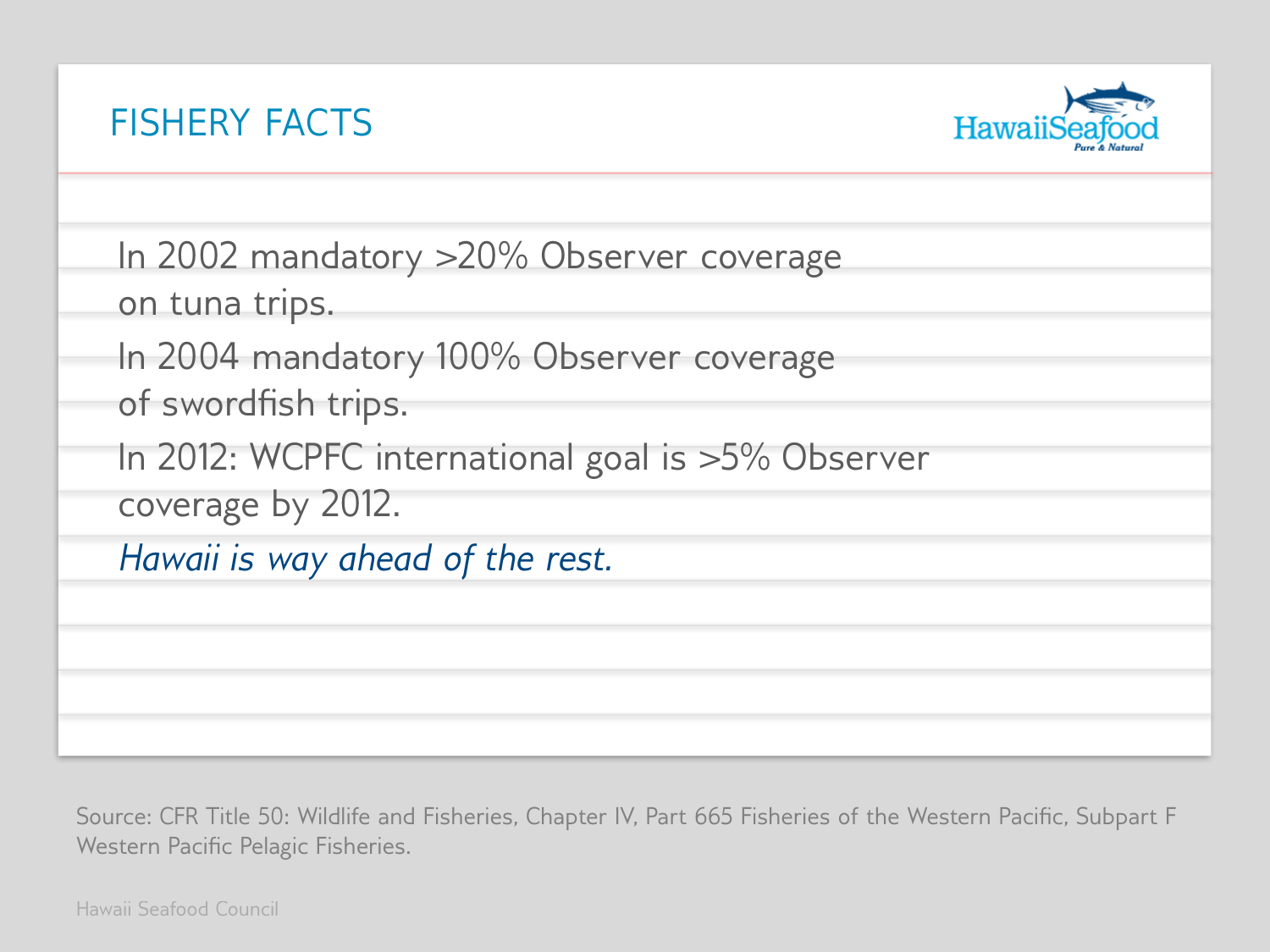

# Fishery facts
In 2002 mandatory >20% Observer coverage
on tuna trips.
In 2004 mandatory 100% Observer coverage
of swordfish trips.
In 2012: WCPFC international goal is >5% Observer coverage by 2012.
Hawaii is way ahead of the rest.
Source: CFR Title 50: Wildlife and Fisheries, Chapter IV, Part 665 Fisheries of the Western Pacific, Subpart F Western Pacific Pelagic Fisheries.

Hawaii Seafood Council